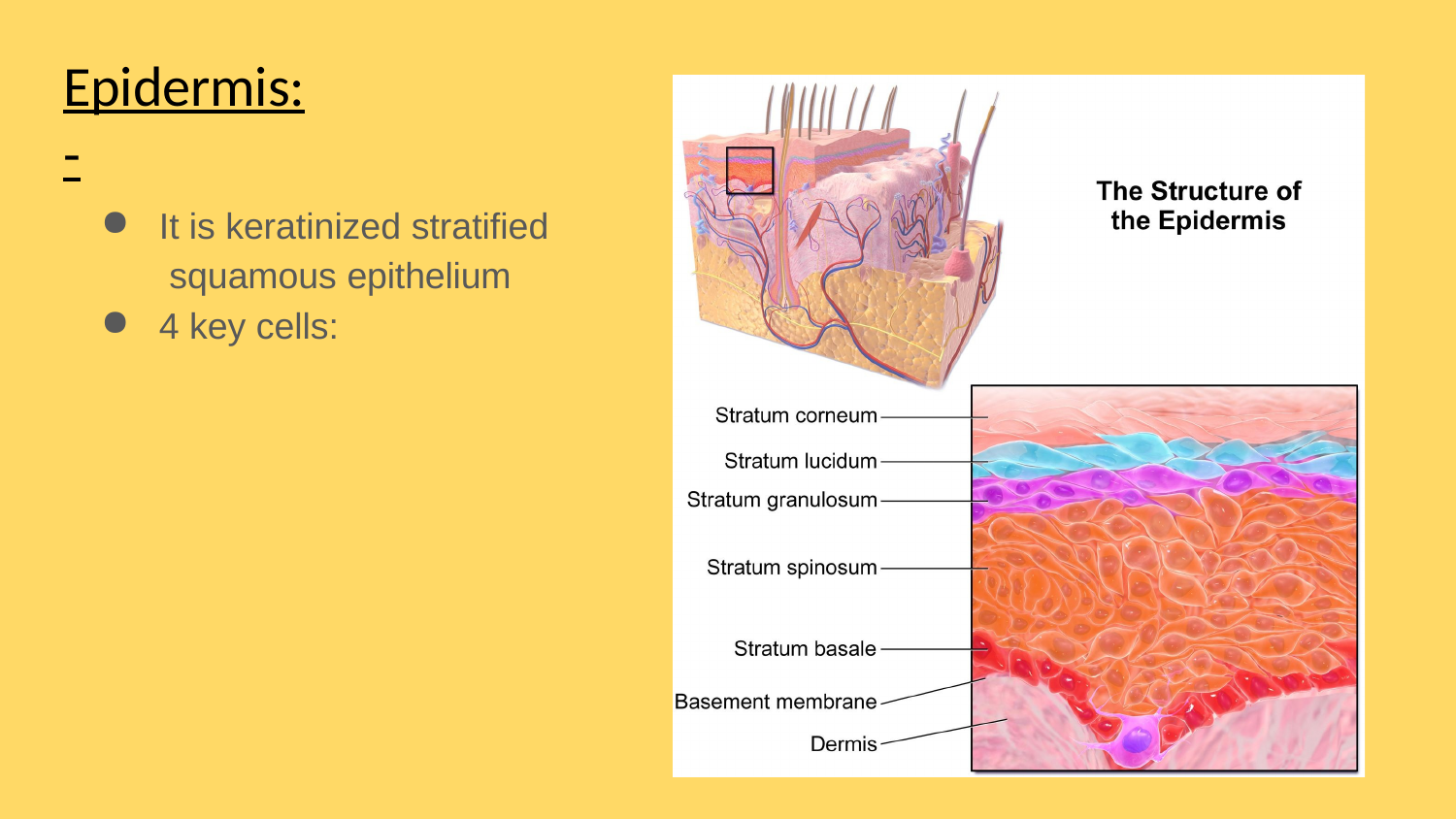

# Epidermis:-
It is keratinized stratified  squamous epithelium
4 key cells: